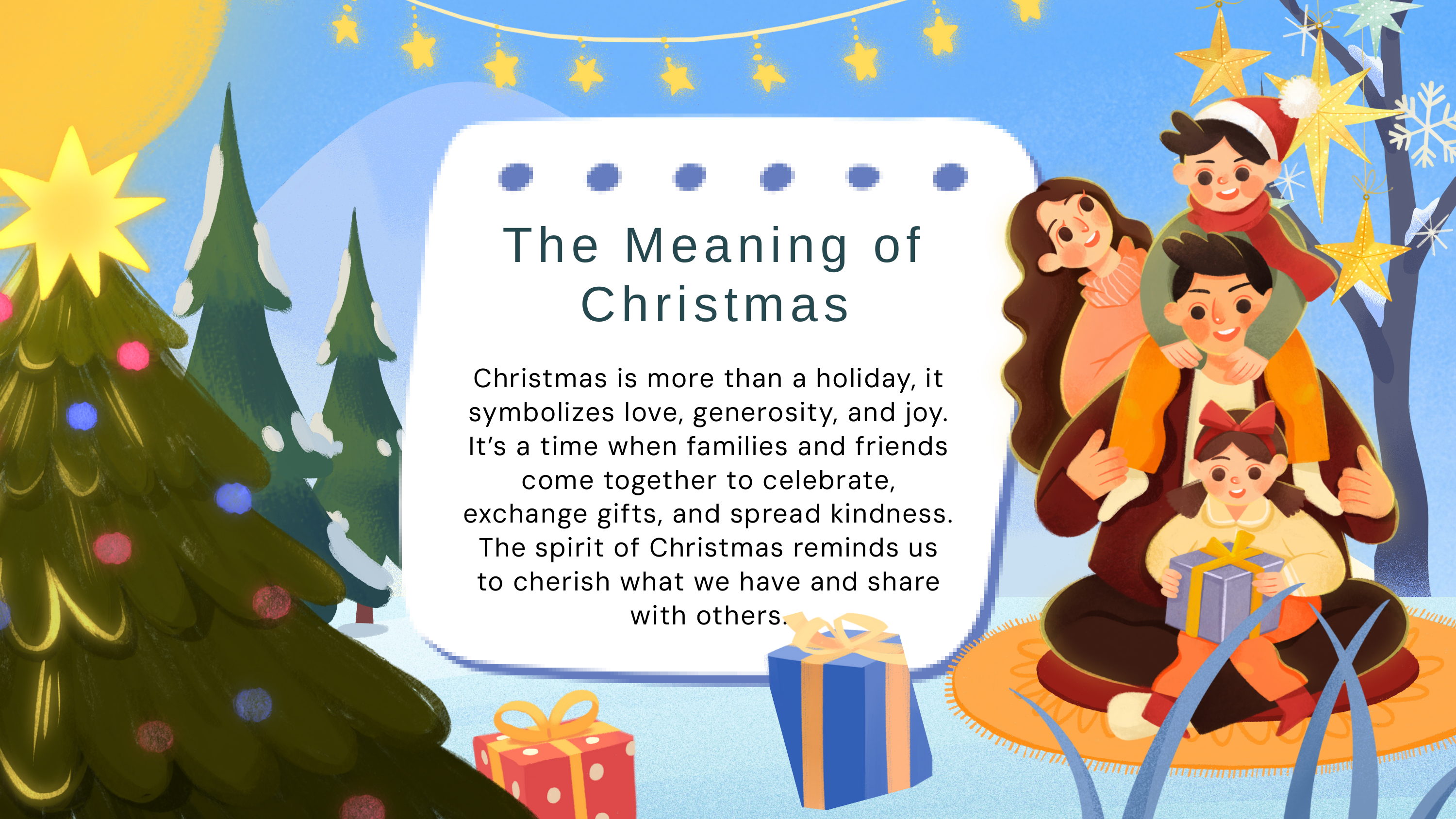

The Meaning of Christmas
Christmas is more than a holiday, it symbolizes love, generosity, and joy. It’s a time when families and friends come together to celebrate, exchange gifts, and spread kindness. The spirit of Christmas reminds us to cherish what we have and share with others.